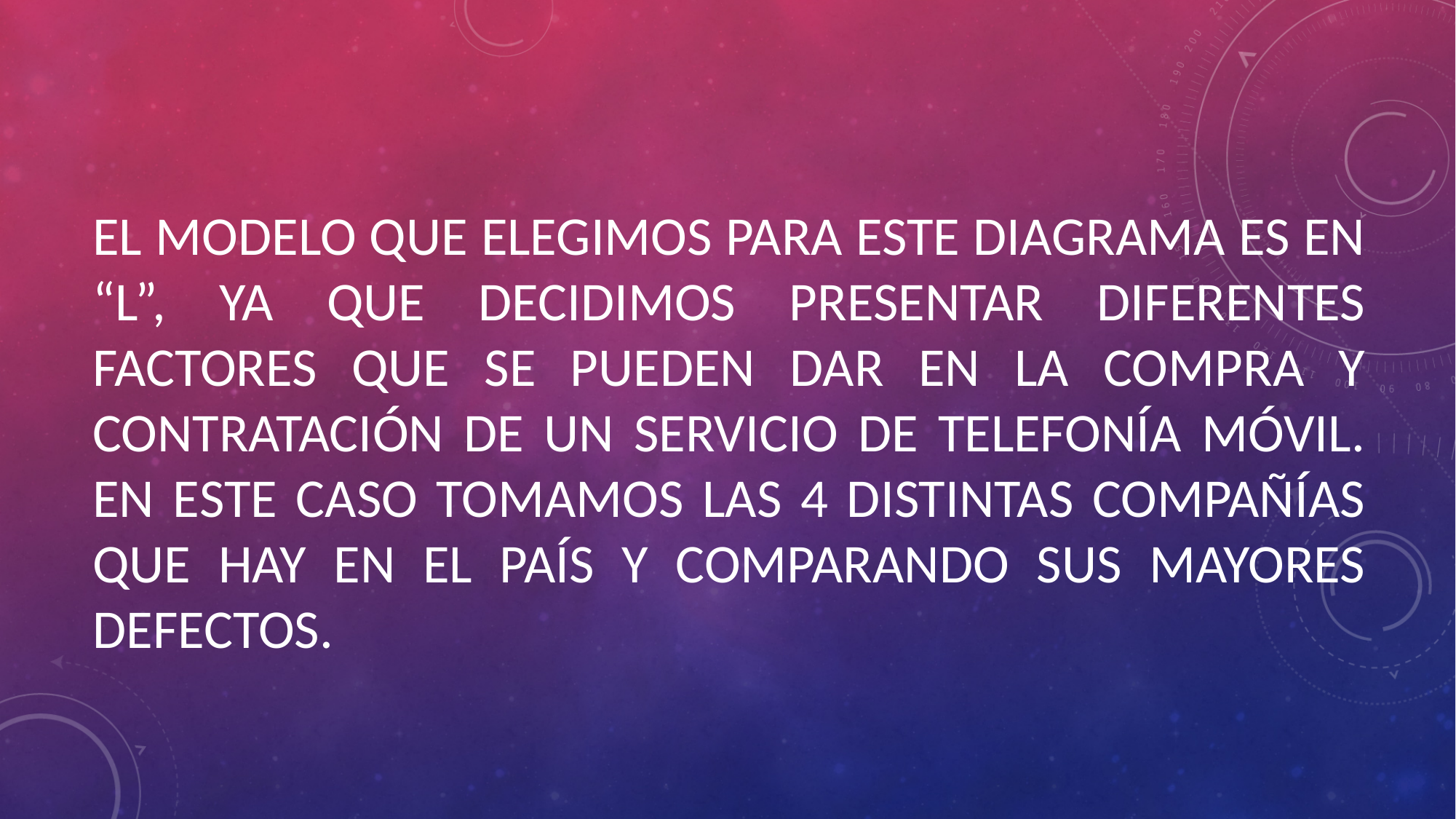

# El modelo que elegimos para este diagrama es en “l”, ya que decidimos presentar diferentes factores que se pueden dar en la compra y contratación de un servicio de telefonía móvil. En este caso tomamos las 4 distintas compañías que hay en el país y comparando sus mayores defectos.